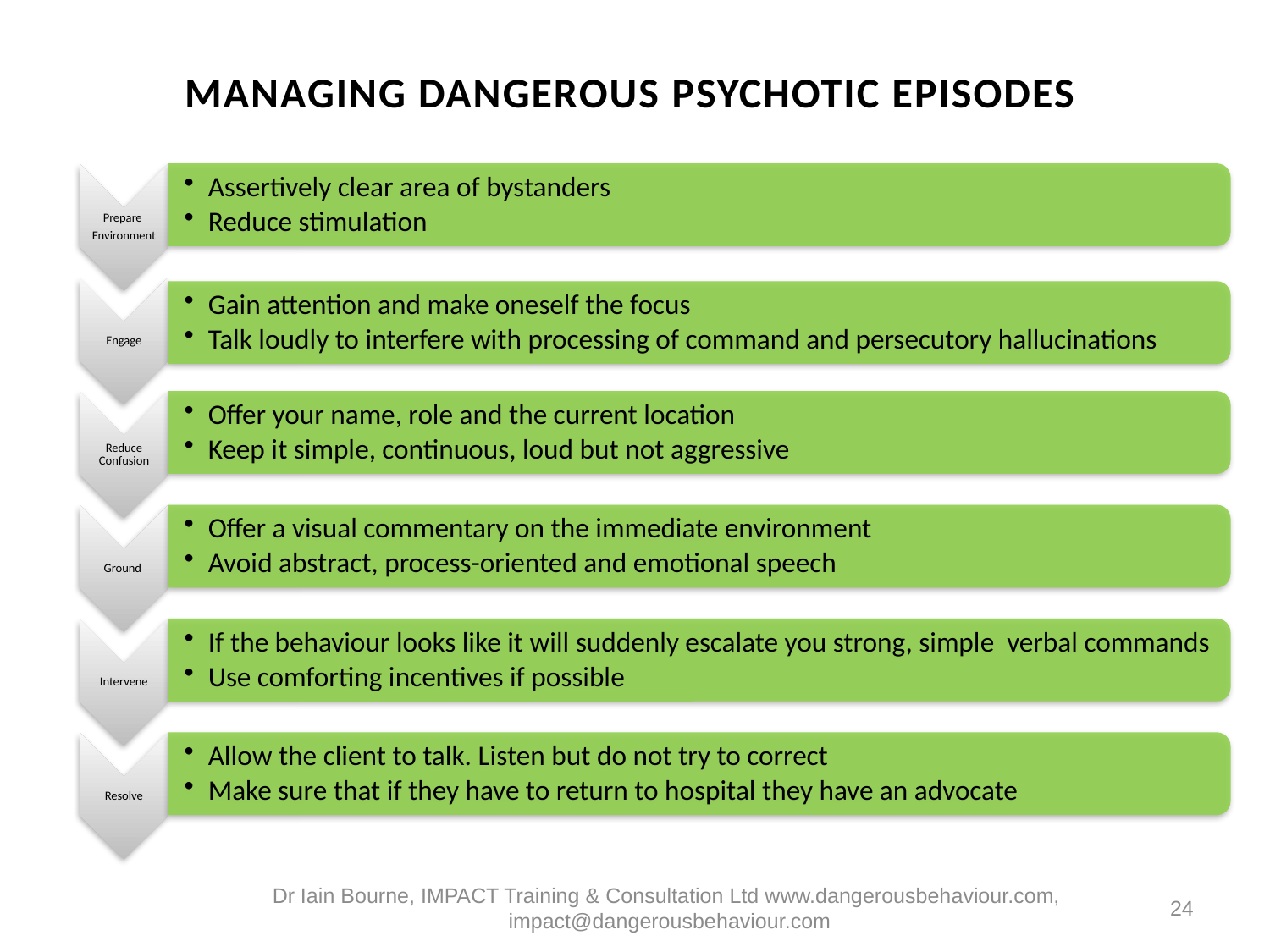

MANAGING DANGEROUS PSYCHOTIC EPISODES

Prepare
Environment
Assertively clear area of bystanders
Reduce stimulation
Engage
Gain attention and make oneself the focus
Talk loudly to interfere with processing of command and persecutory hallucinations
Reduce Confusion
Offer your name, role and the current location
Keep it simple, continuous, loud but not aggressive
Ground
Offer a visual commentary on the immediate environment
Avoid abstract, process-oriented and emotional speech
Intervene
If the behaviour looks like it will suddenly escalate you strong, simple  verbal commands
Use comforting incentives if possible
Resolve
Allow the client to talk. Listen but do not try to correct
Make sure that if they have to return to hospital they have an advocate
Dr Iain Bourne, IMPACT Training & Consultation Ltd www.dangerousbehaviour.com,  impact@dangerousbehaviour.com
24